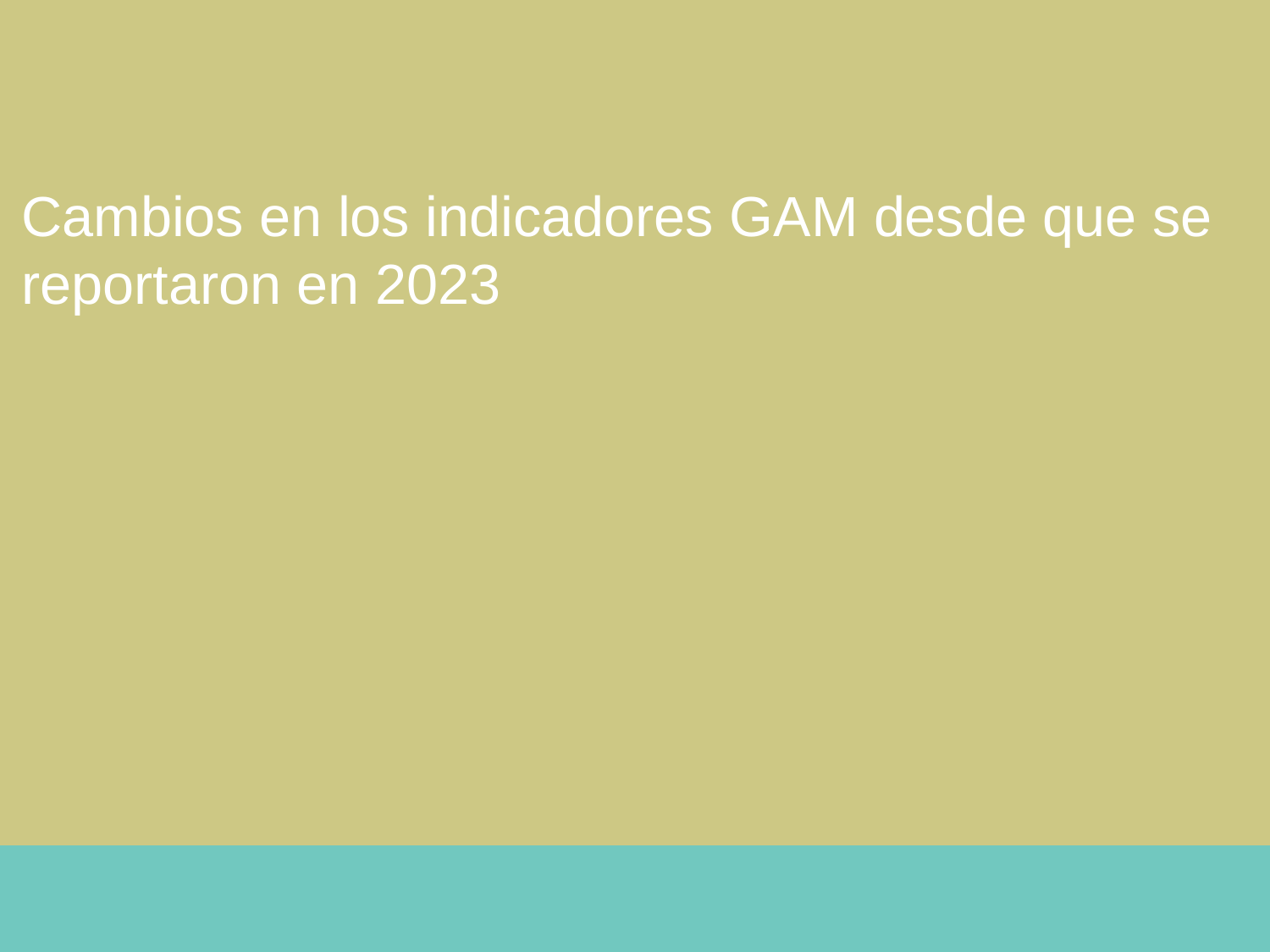

Cambios en los indicadores GAM desde que se reportaron en 2023